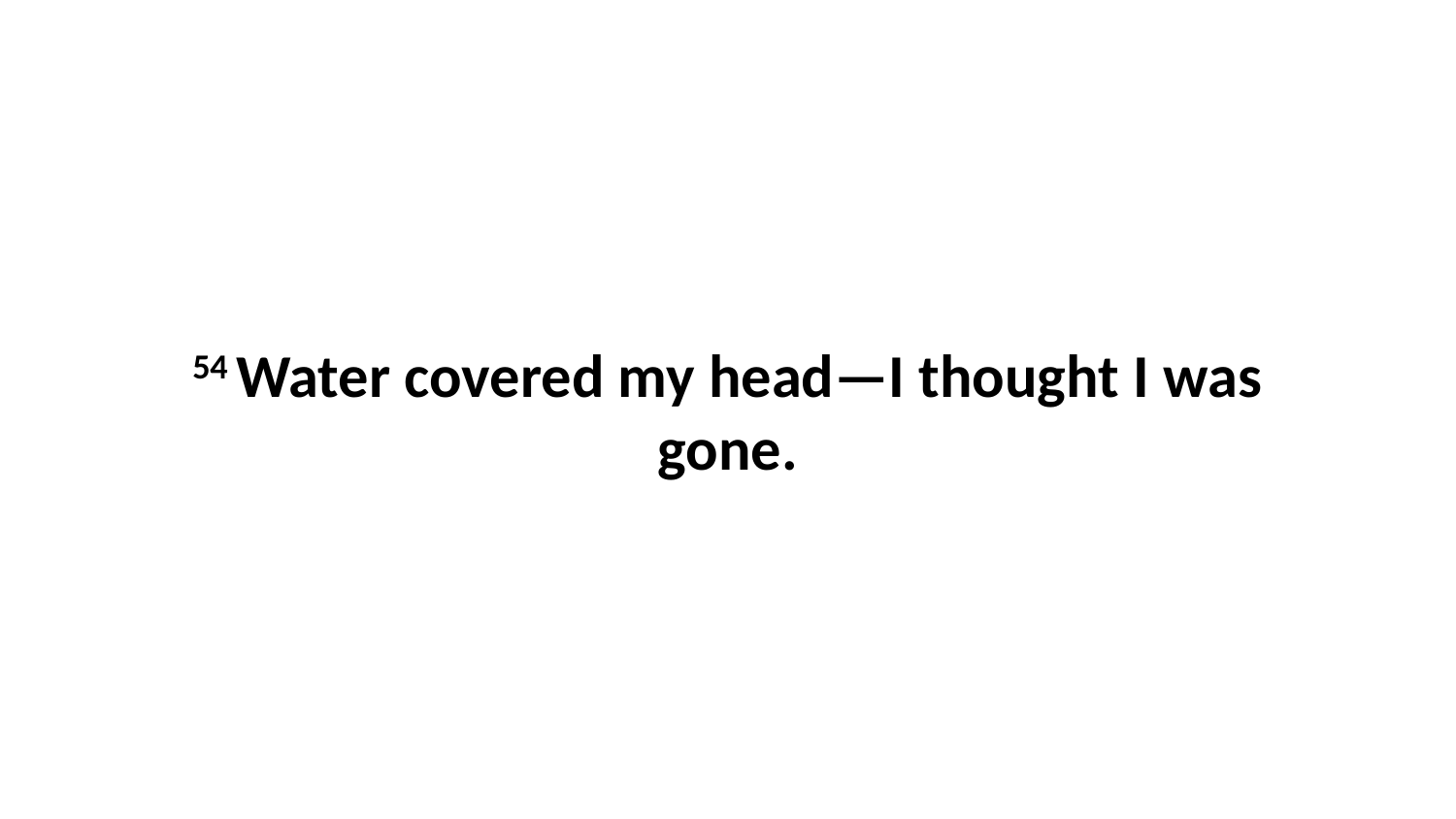

54 Water covered my head—I thought I was gone.